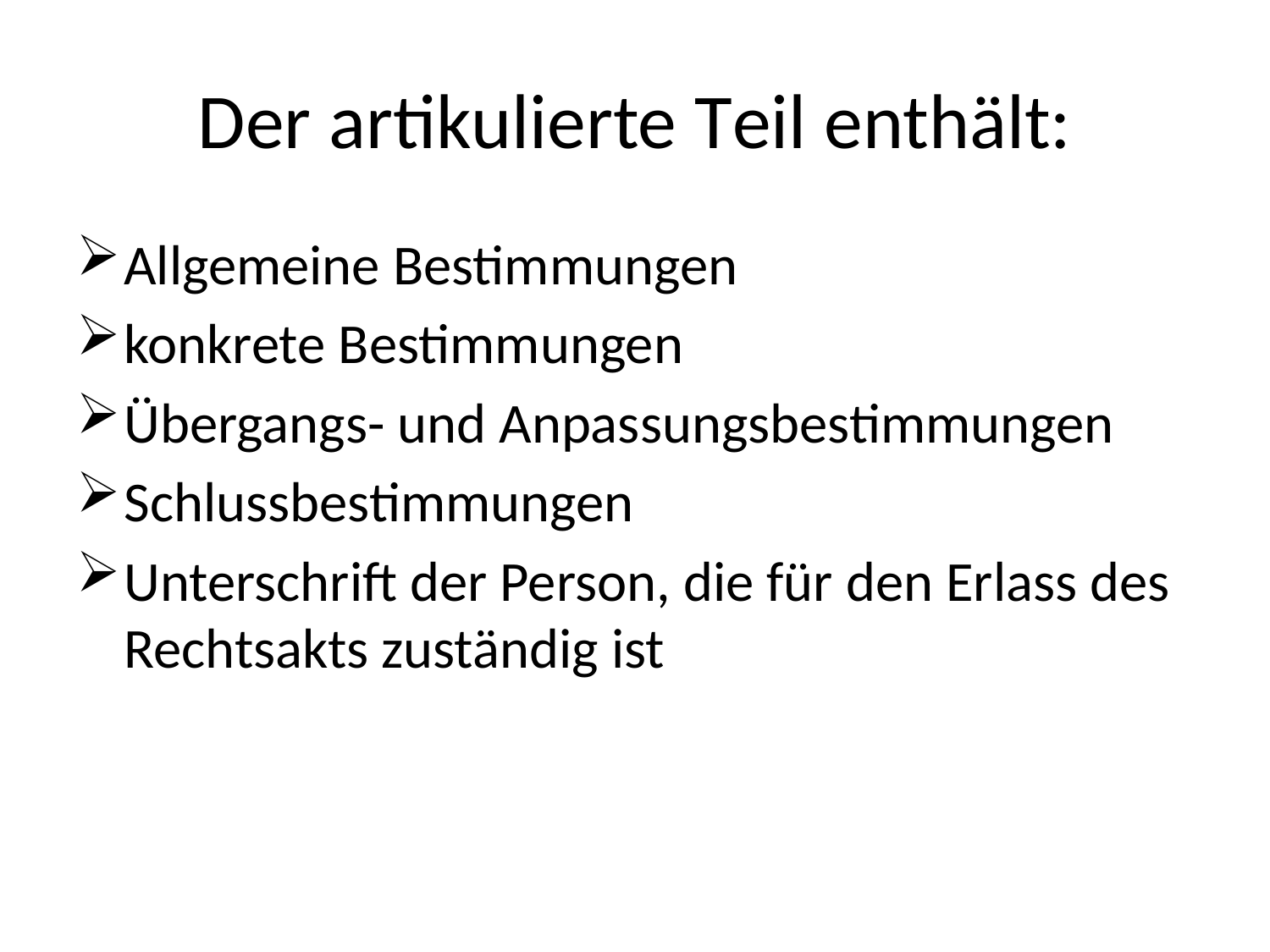

# Der artikulierte Teil enthält:
Allgemeine Bestimmungen
konkrete Bestimmungen
Übergangs- und Anpassungsbestimmungen
Schlussbestimmungen
Unterschrift der Person, die für den Erlass des Rechtsakts zuständig ist